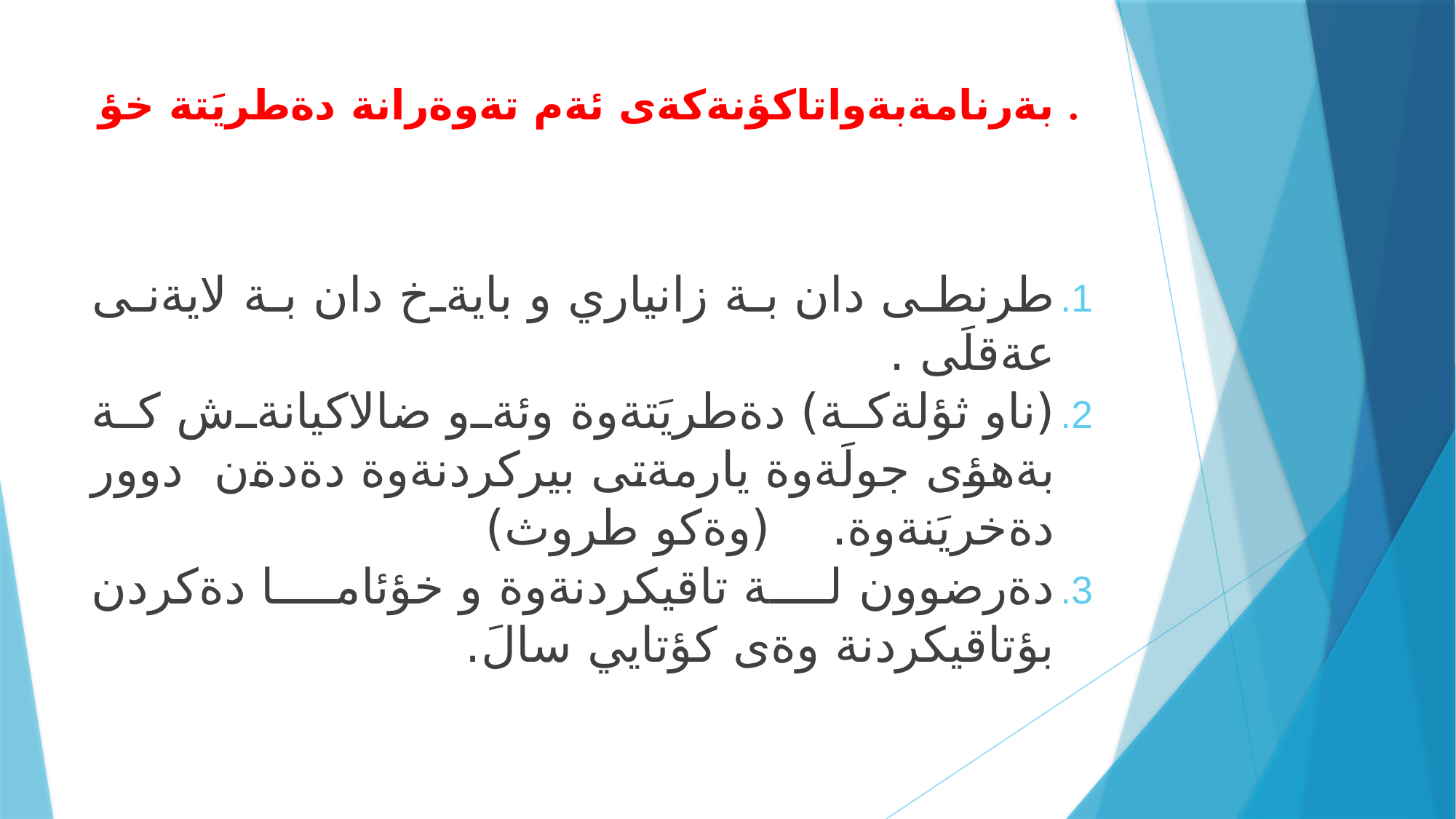

# بةرنامةبةواتاكؤنةكةى ئةم تةوةرانة دةطريَتة خؤ .
طرنطى دان بة زانياري و بايةخ دان بة لايةنى عةقلَى .
(ناو ثؤلةكة) دةطريَتةوة وئةو ضالاكيانةش كة بةهؤى جولَةوة يارمةتى بيركردنةوة دةدةن  دوور دةخريَنةوة.    (وةكو طروث)
دةرضوون لة تاقيكردنةوة و خؤئاما دةكردن بؤتاقيكردنة وةى كؤتايي سالَ.